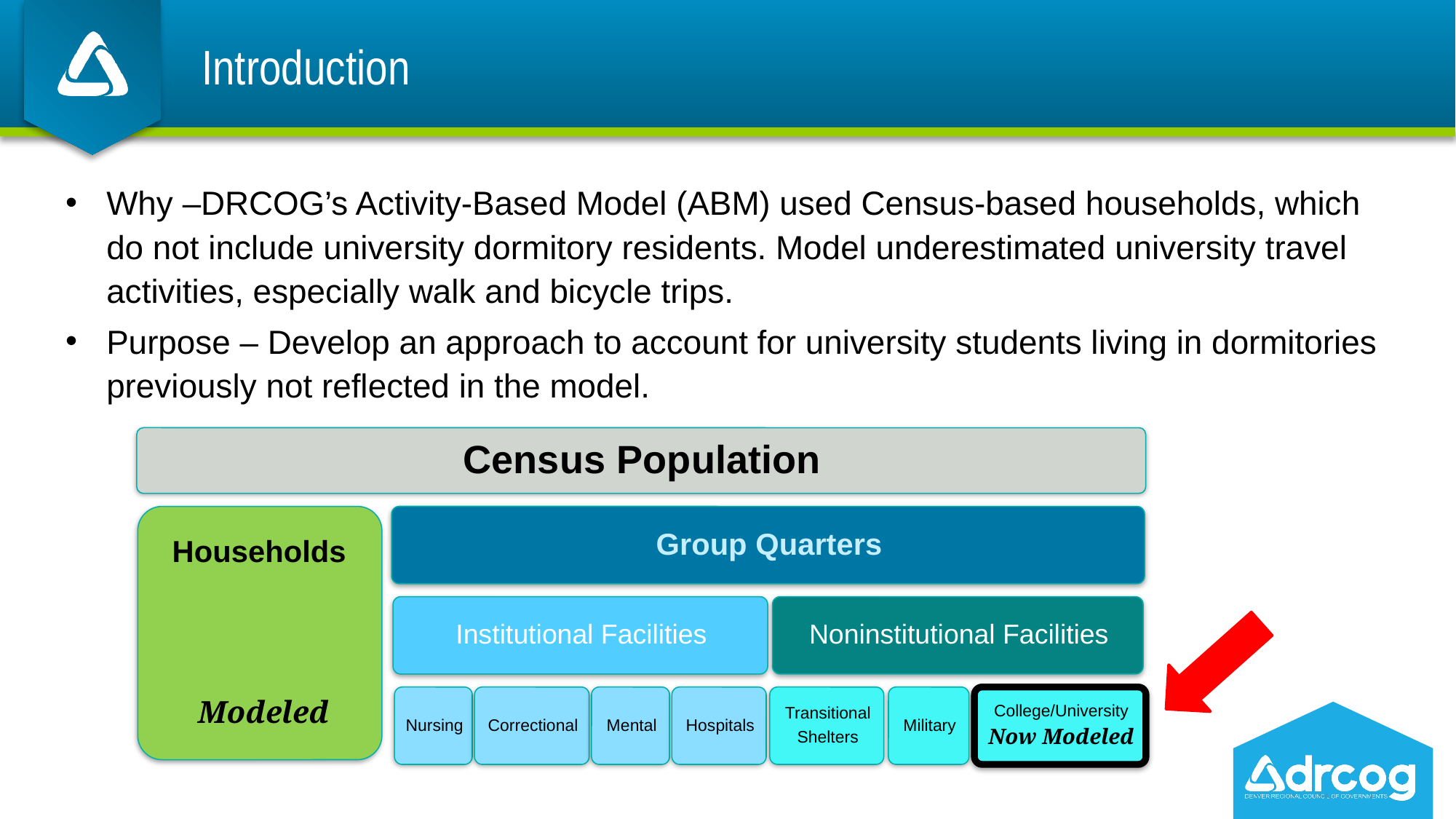

# Introduction
Why –DRCOG’s Activity-Based Model (ABM) used Census-based households, which do not include university dormitory residents. Model underestimated university travel activities, especially walk and bicycle trips.
Purpose – Develop an approach to account for university students living in dormitories previously not reflected in the model.
Census Population
Households

Modeled
Group Quarters
Institutional Facilities
Nursing
Correctional
Mental
Hospitals
Noninstitutional Facilities
College/University
Now Modeled
Military
Transitional
Shelters